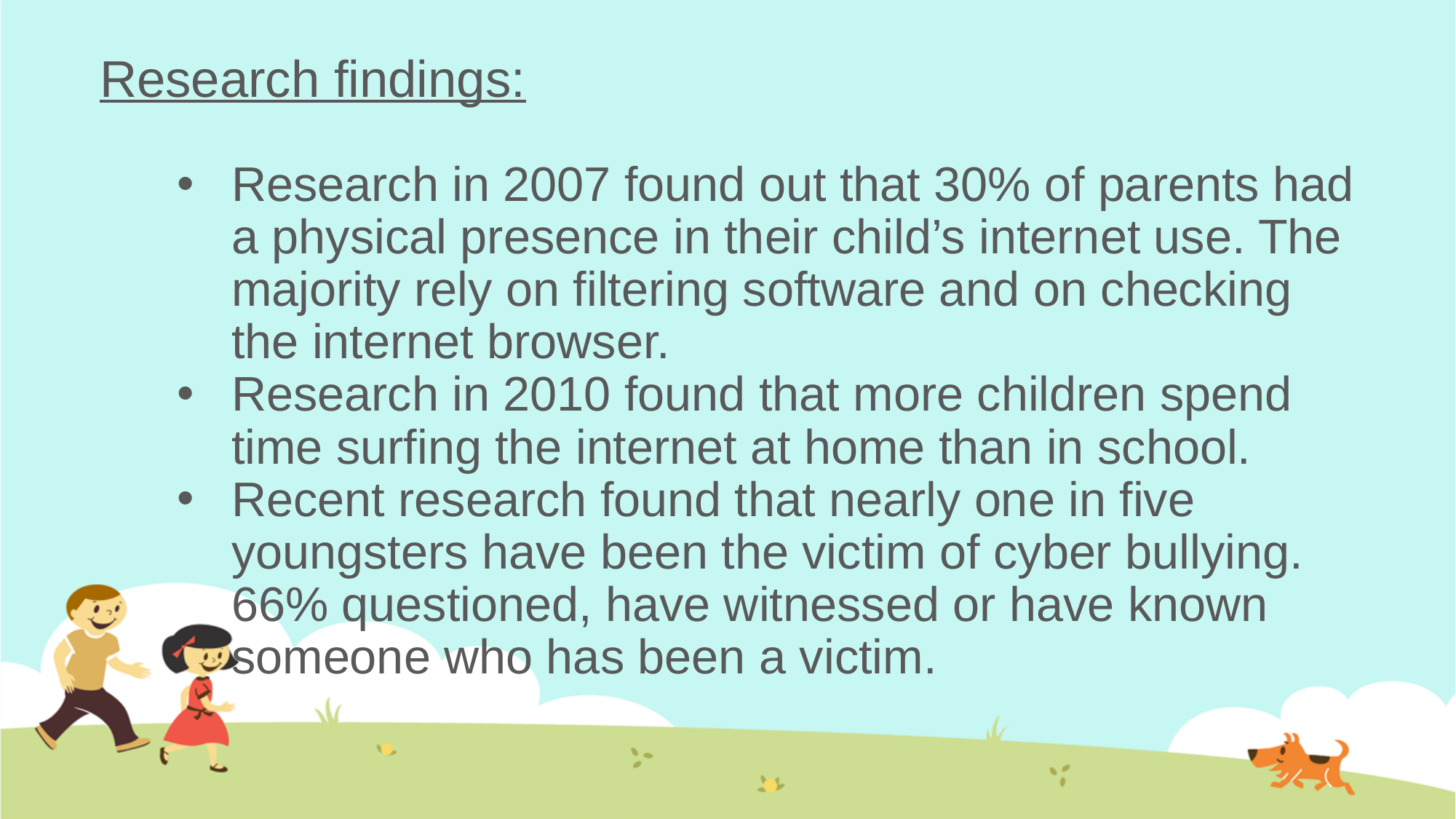

# Research findings:
Research in 2007 found out that 30% of parents had a physical presence in their child’s internet use. The majority rely on filtering software and on checking the internet browser.
Research in 2010 found that more children spend time surfing the internet at home than in school.
Recent research found that nearly one in five youngsters have been the victim of cyber bullying. 66% questioned, have witnessed or have known someone who has been a victim.